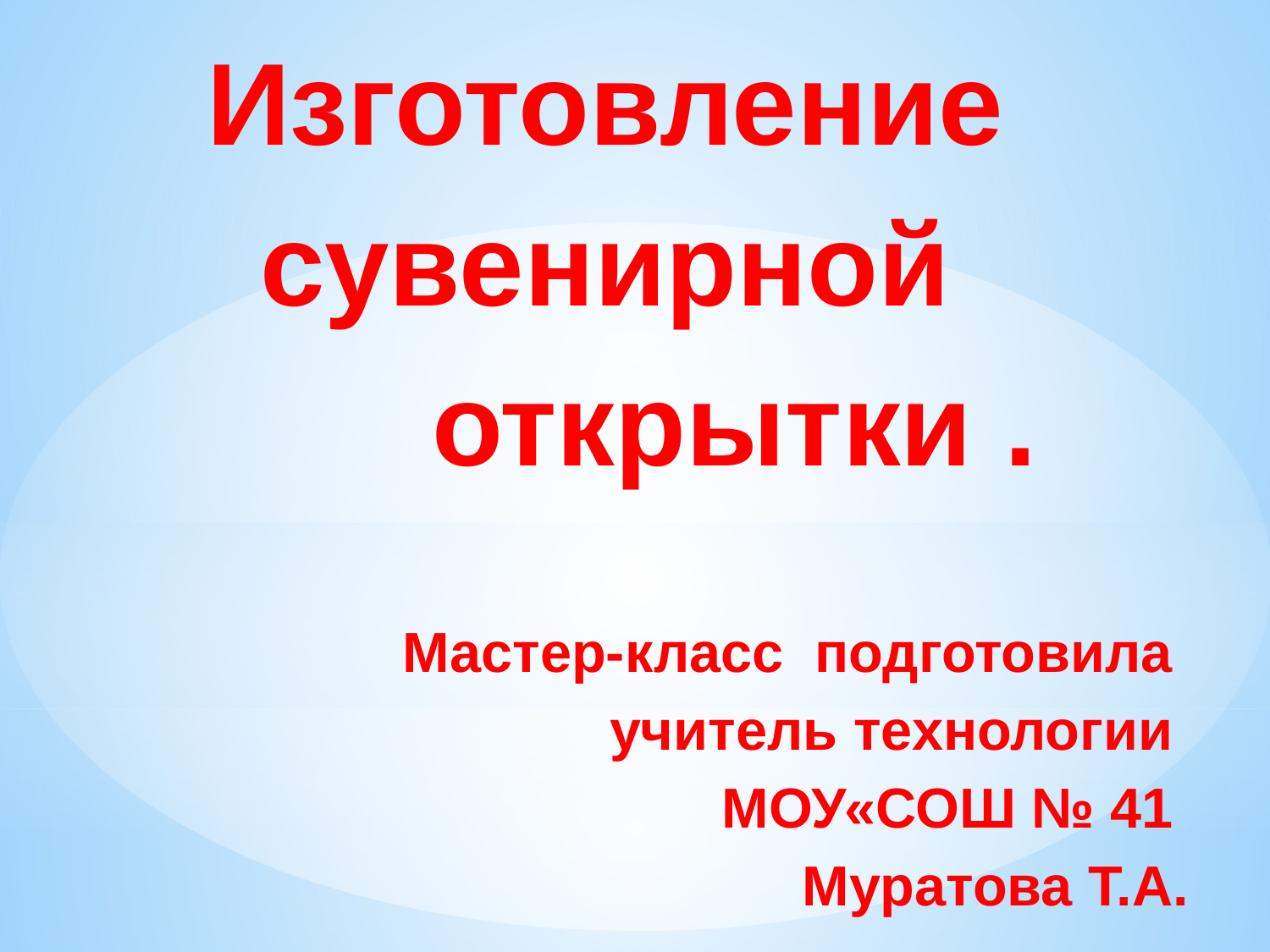

Изготовление
сувенирной
       открытки .

Мастер-класс  подготовила
учитель технологии
МОУ«СОШ № 41
Муратова Т.А.